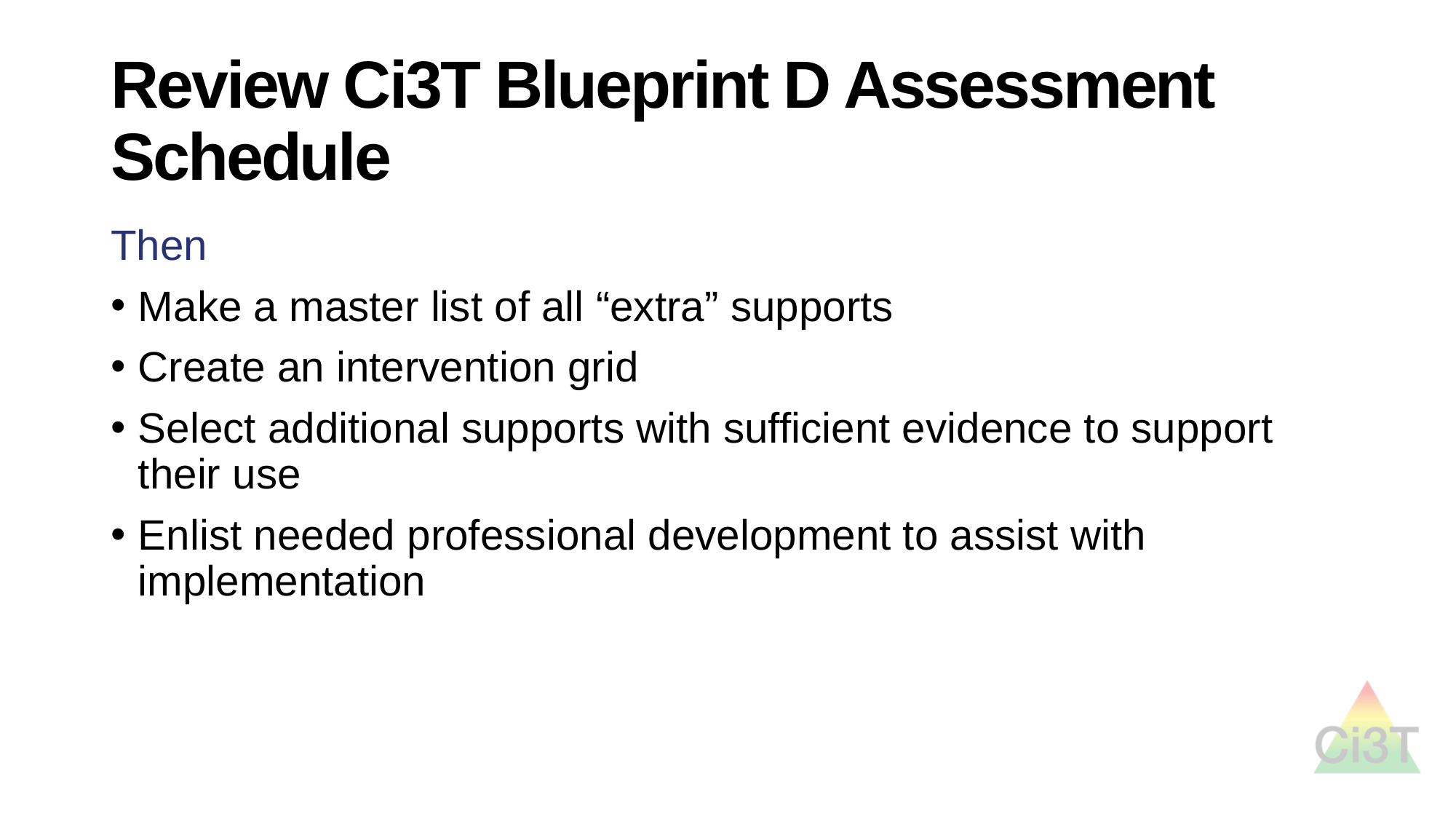

# Review Ci3T Blueprint D Assessment Schedule
Then
Make a master list of all “extra” supports
Create an intervention grid
Select additional supports with sufficient evidence to support their use
Enlist needed professional development to assist with implementation